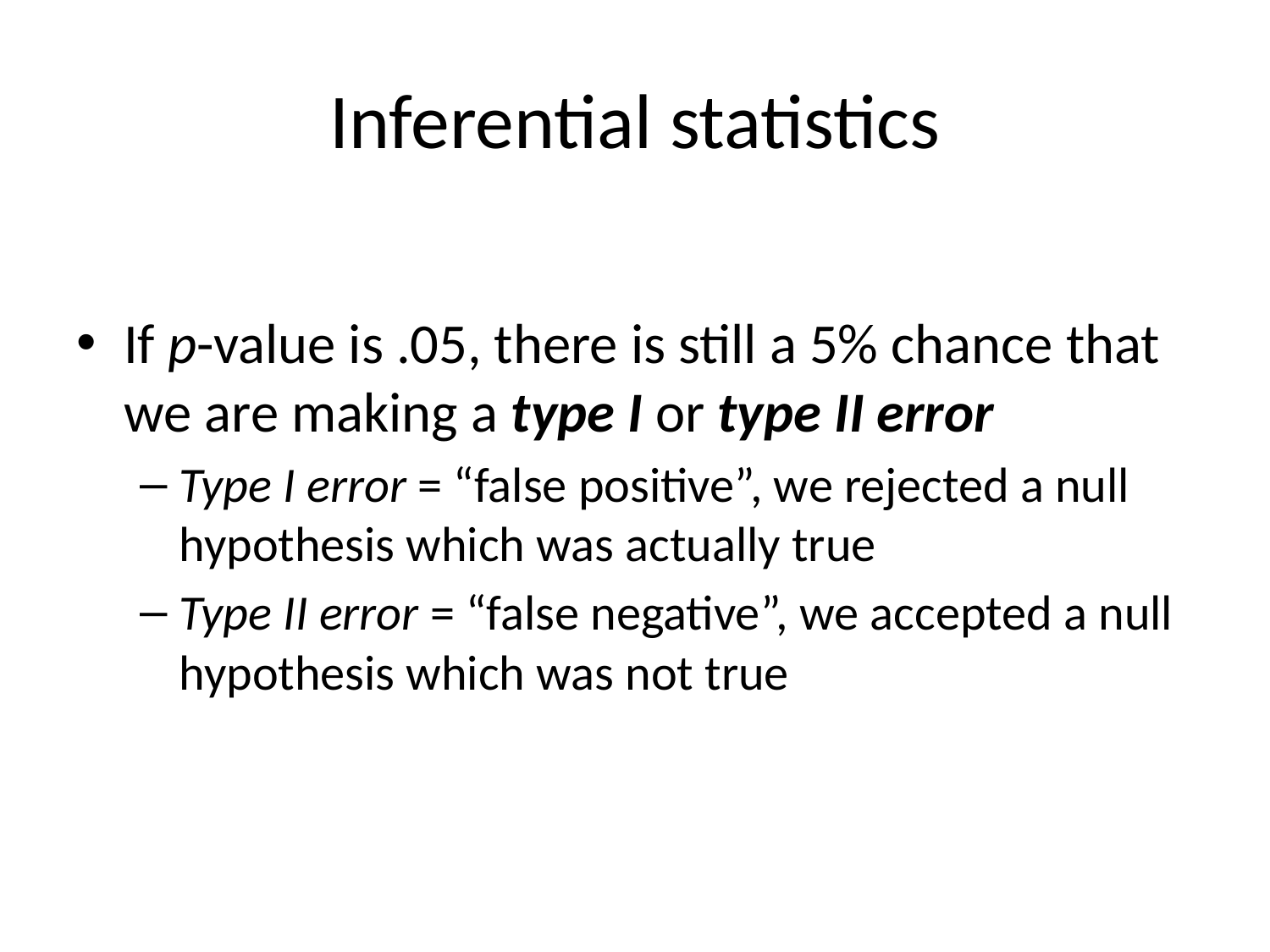

# Inferential statistics

If p-value is .05, there is still a 5% chance that we are making a type I or type II error
Type I error = “false positive”, we rejected a null hypothesis which was actually true
Type II error = “false negative”, we accepted a null hypothesis which was not true